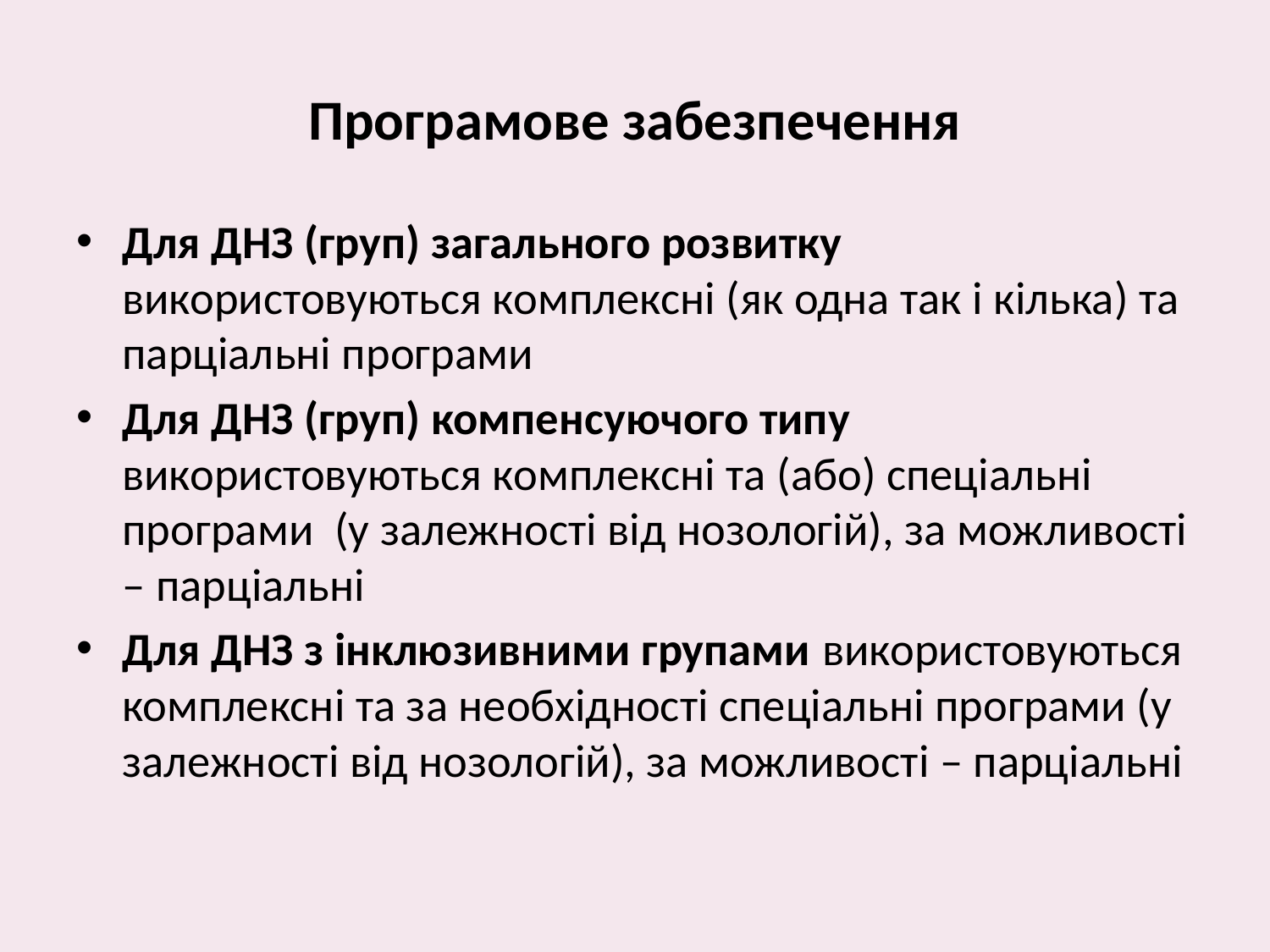

# Програмове забезпечення
Для ДНЗ (груп) загального розвитку використовуються комплексні (як одна так і кілька) та парціальні програми
Для ДНЗ (груп) компенсуючого типу  використовуються комплексні та (або) спеціальні програми  (у залежності від нозологій), за можливості – парціальні
Для ДНЗ з інклюзивними групами використовуються  комплексні та за необхідності спеціальні програми (у залежності від нозологій), за можливості – парціальні